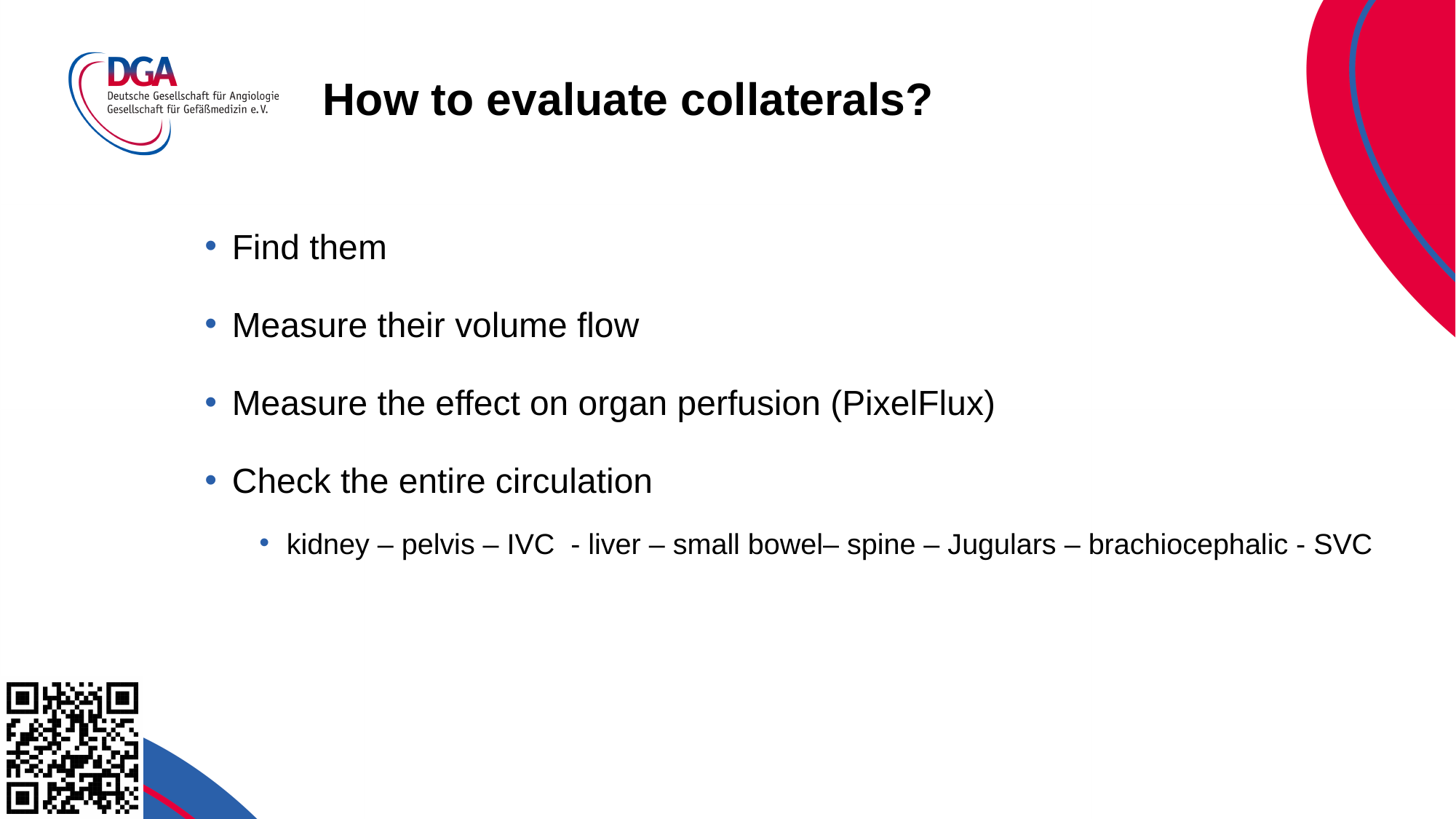

# How to evaluate collaterals?
Find them
Measure their volume flow
Measure the effect on organ perfusion (PixelFlux)
Check the entire circulation
kidney – pelvis – IVC  - liver – small bowel– spine – Jugulars – brachiocephalic - SVC